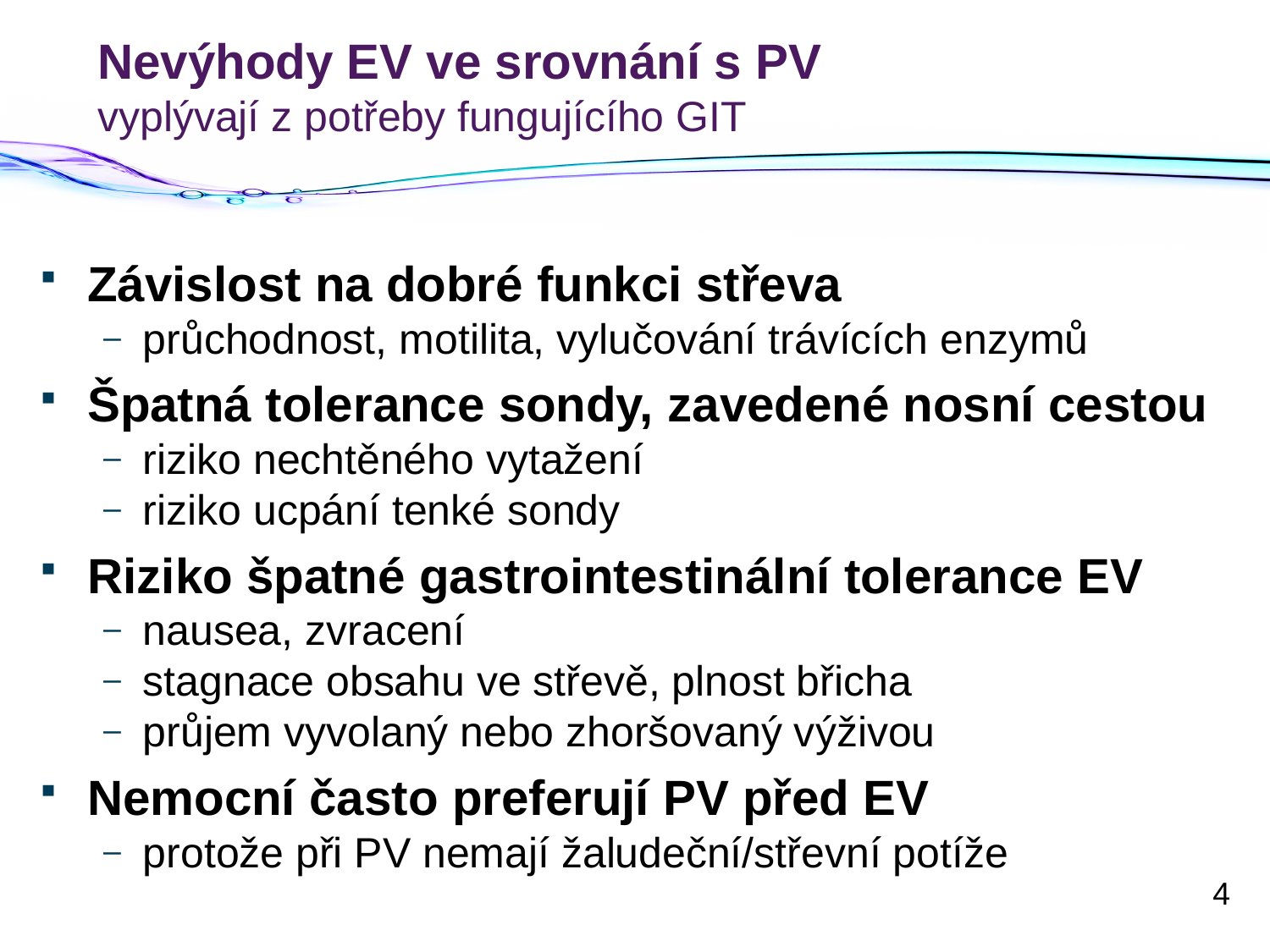

# Nevýhody EV ve srovnání s PV vyplývají z potřeby fungujícího GIT
Závislost na dobré funkci střeva
průchodnost, motilita, vylučování trávících enzymů
Špatná tolerance sondy, zavedené nosní cestou
riziko nechtěného vytažení
riziko ucpání tenké sondy
Riziko špatné gastrointestinální tolerance EV
nausea, zvracení
stagnace obsahu ve střevě, plnost břicha
průjem vyvolaný nebo zhoršovaný výživou
Nemocní často preferují PV před EV
protože při PV nemají žaludeční/střevní potíže
4